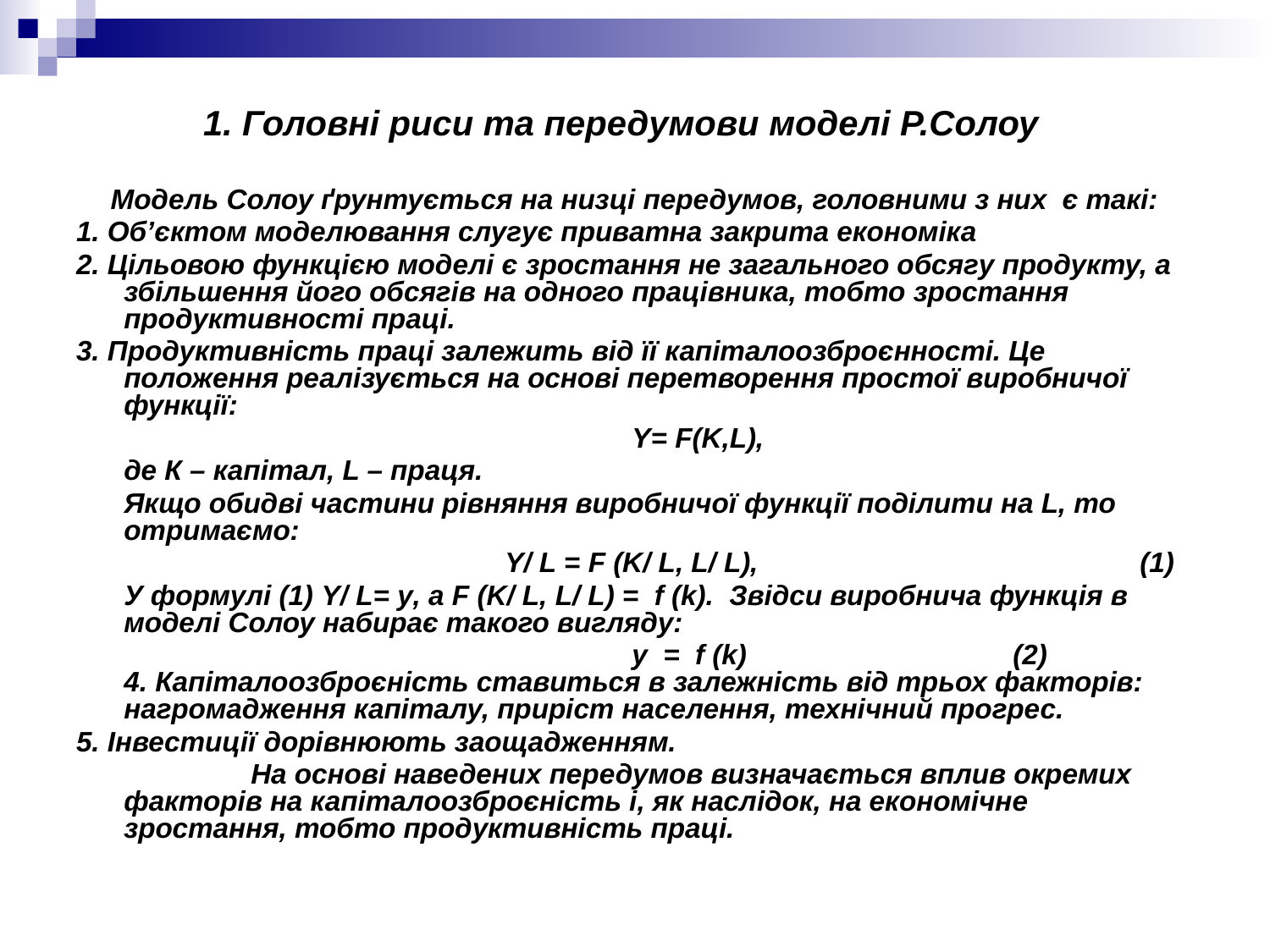

# 1. Головні риси та передумови моделі Р.Солоу
Модель Солоу ґрунтується на низці передумов, головними з них  є такі:
1. Об’єктом моделювання слугує приватна закрита економіка
2. Цільовою функцією моделі є зростання не загального обсягу продукту, а збільшення його обсягів на одного працівника, тобто зростання продуктивності праці.
3. Продуктивність праці залежить від її капіталоозброєнності. Це положення реалізується на основі перетворення простої виробничої функції:
					Y= F(K,L),
	де К – капітал, L – праця.
	Якщо обидві частини рівняння виробничої функції поділити на L, то отримаємо:
				Y/ L = F (K/ L, L/ L),  			(1)
	У формулі (1) Y/ L= y, а F (K/ L, L/ L) =  f (k).  Звідси виробнича функція в моделі Солоу набирає такого вигляду:
					y  =  f (k)			(2)      4. Капіталоозброєність ставиться в залежність від трьох факторів: нагромадження капіталу, приріст населення, технічний прогрес.
5. Інвестиції дорівнюють заощадженням.
		На основі наведених передумов визначається вплив окремих факторів на капіталоозброєність і, як наслідок, на економічне зростання, тобто продуктивність праці.